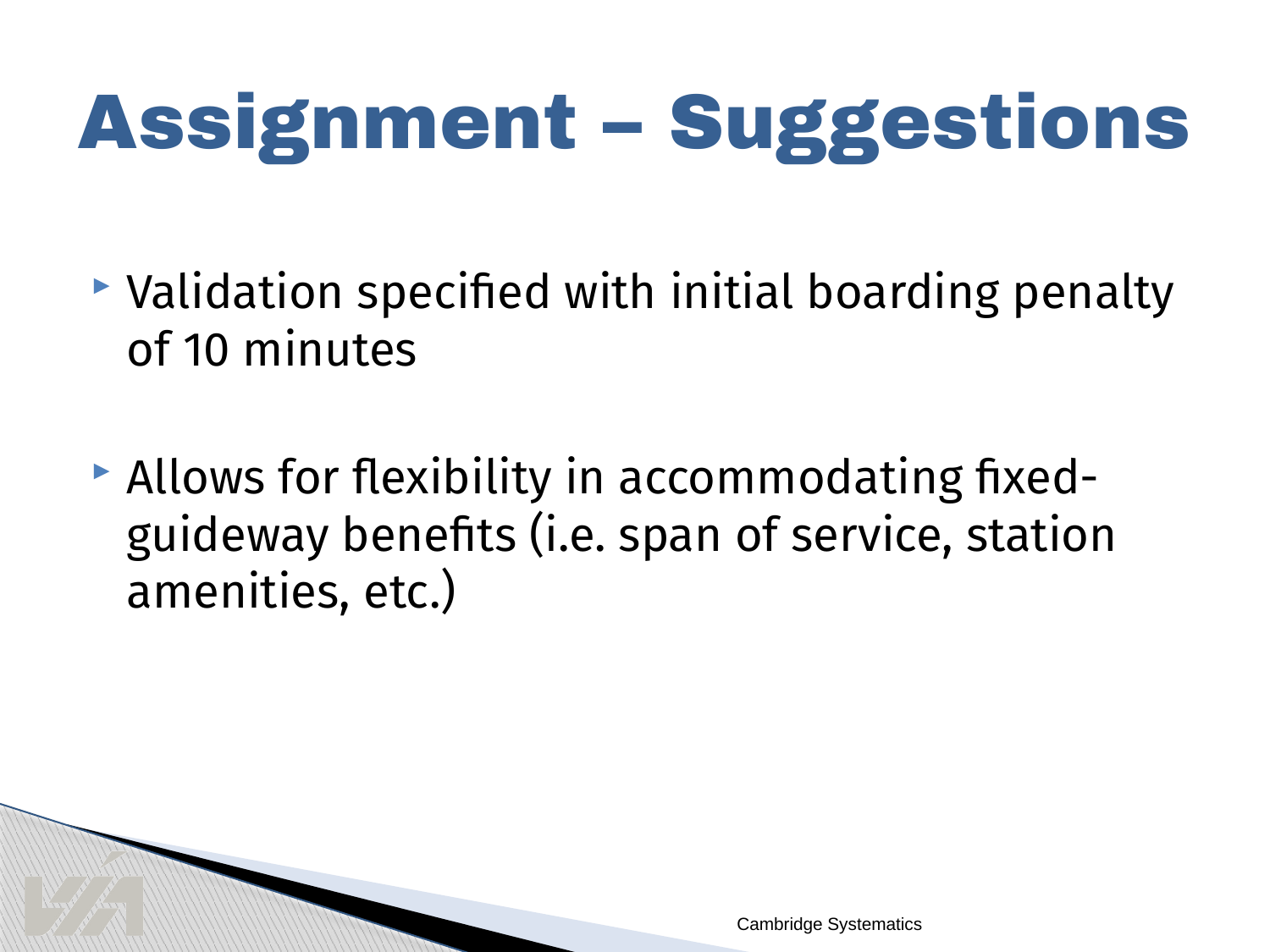

# Assignment – Suggestions

Validation specified with initial boarding penalty of 10 minutes

Allows for flexibility in accommodating fixed-guideway benefits (i.e. span of service, station amenities, etc.)

Cambridge Systematics